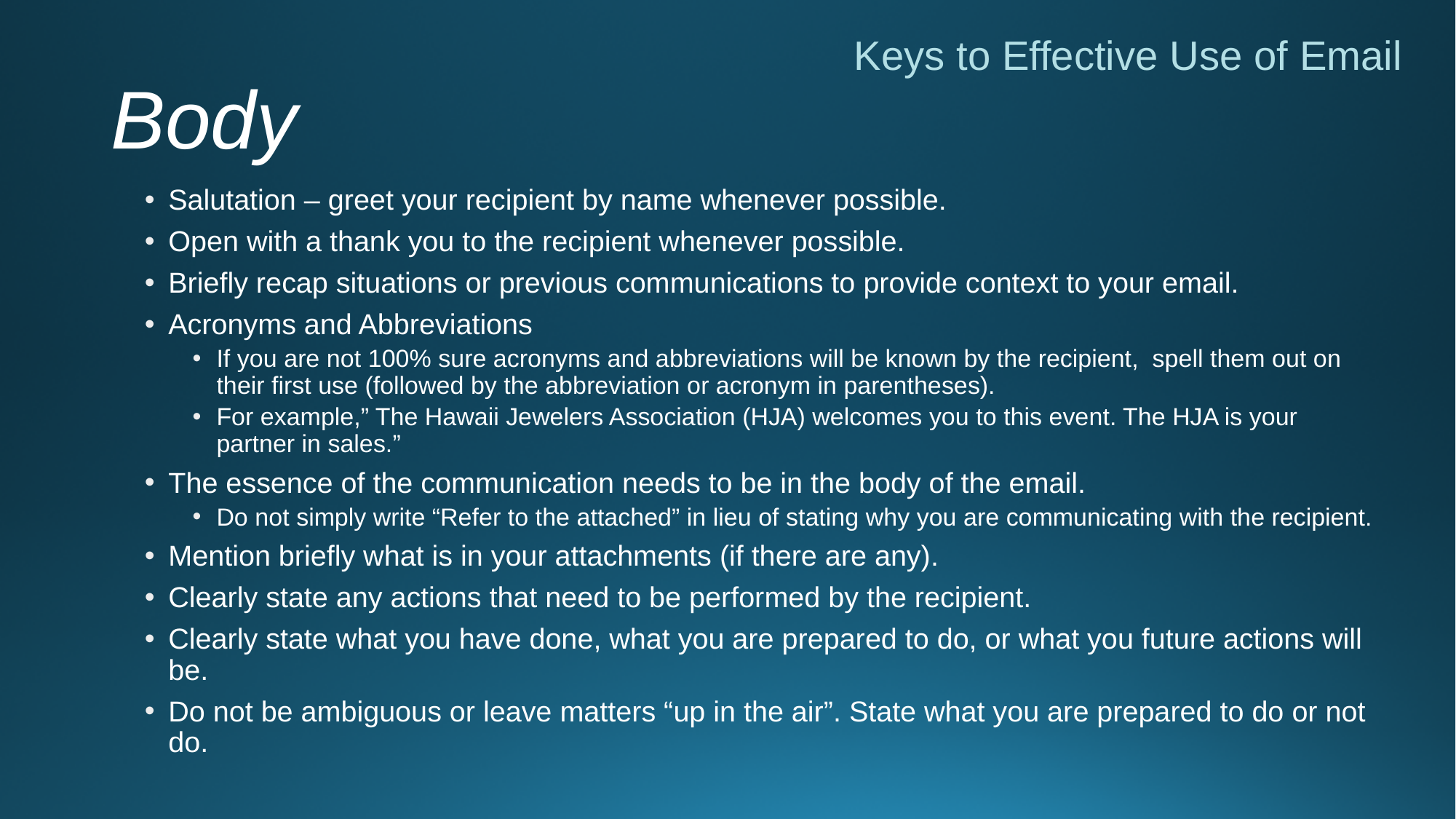

Keys to Effective Use of Email
# Body
Salutation – greet your recipient by name whenever possible.
Open with a thank you to the recipient whenever possible.
Briefly recap situations or previous communications to provide context to your email.
Acronyms and Abbreviations
If you are not 100% sure acronyms and abbreviations will be known by the recipient,  spell them out on their first use (followed by the abbreviation or acronym in parentheses).
For example,” The Hawaii Jewelers Association (HJA) welcomes you to this event. The HJA is your partner in sales.”
The essence of the communication needs to be in the body of the email.
Do not simply write “Refer to the attached” in lieu of stating why you are communicating with the recipient.
Mention briefly what is in your attachments (if there are any).
Clearly state any actions that need to be performed by the recipient.
Clearly state what you have done, what you are prepared to do, or what you future actions will be.
Do not be ambiguous or leave matters “up in the air”. State what you are prepared to do or not do.